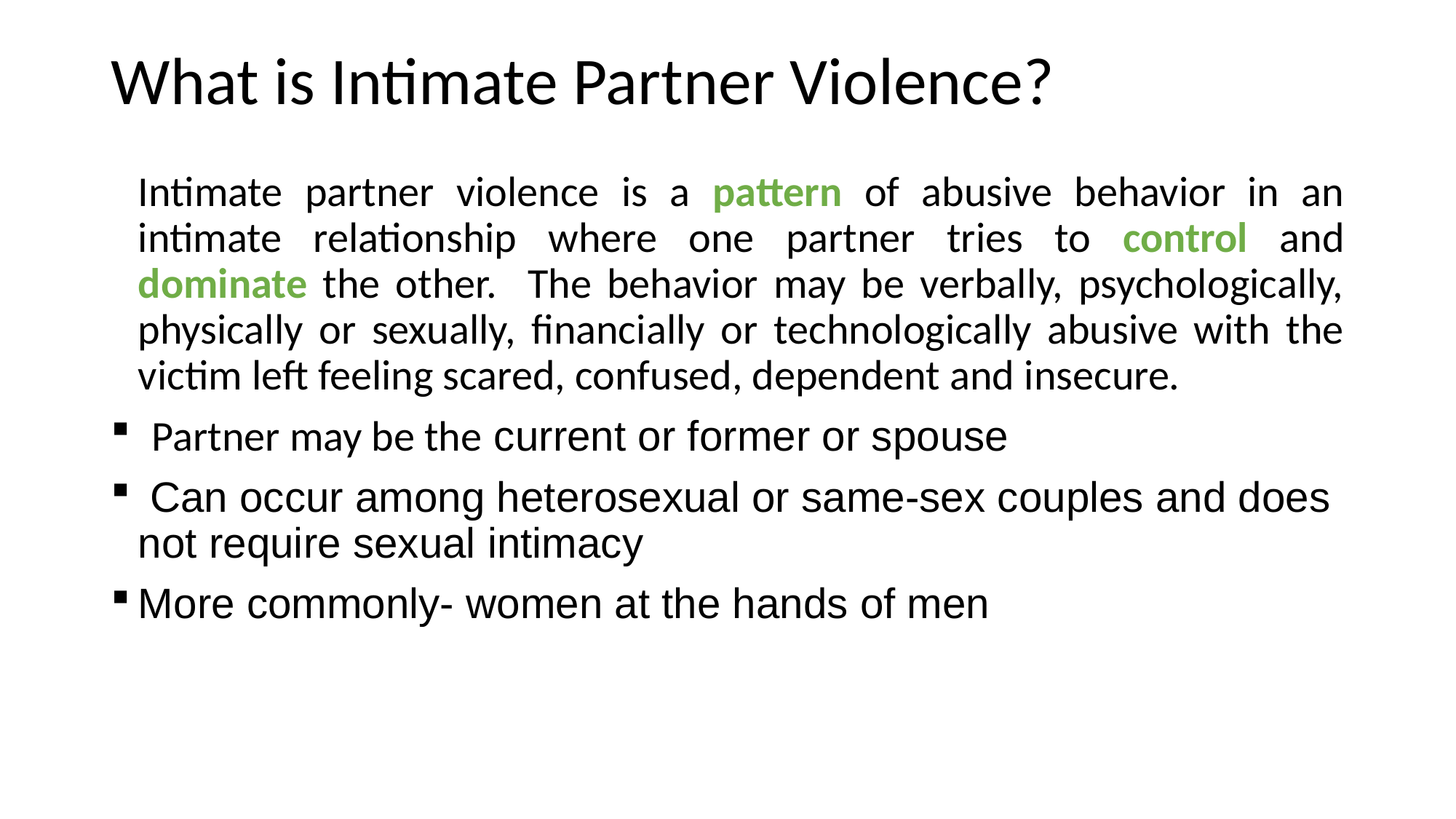

# What is Intimate Partner Violence?
	Intimate partner violence is a pattern of abusive behavior in an intimate relationship where one partner tries to control and dominate the other.  The behavior may be verbally, psychologically, physically or sexually, financially or technologically abusive with the victim left feeling scared, confused, dependent and insecure.
Partner may be the current or former or spouse
 Can occur among heterosexual or same-sex couples and does not require sexual intimacy
More commonly- women at the hands of men